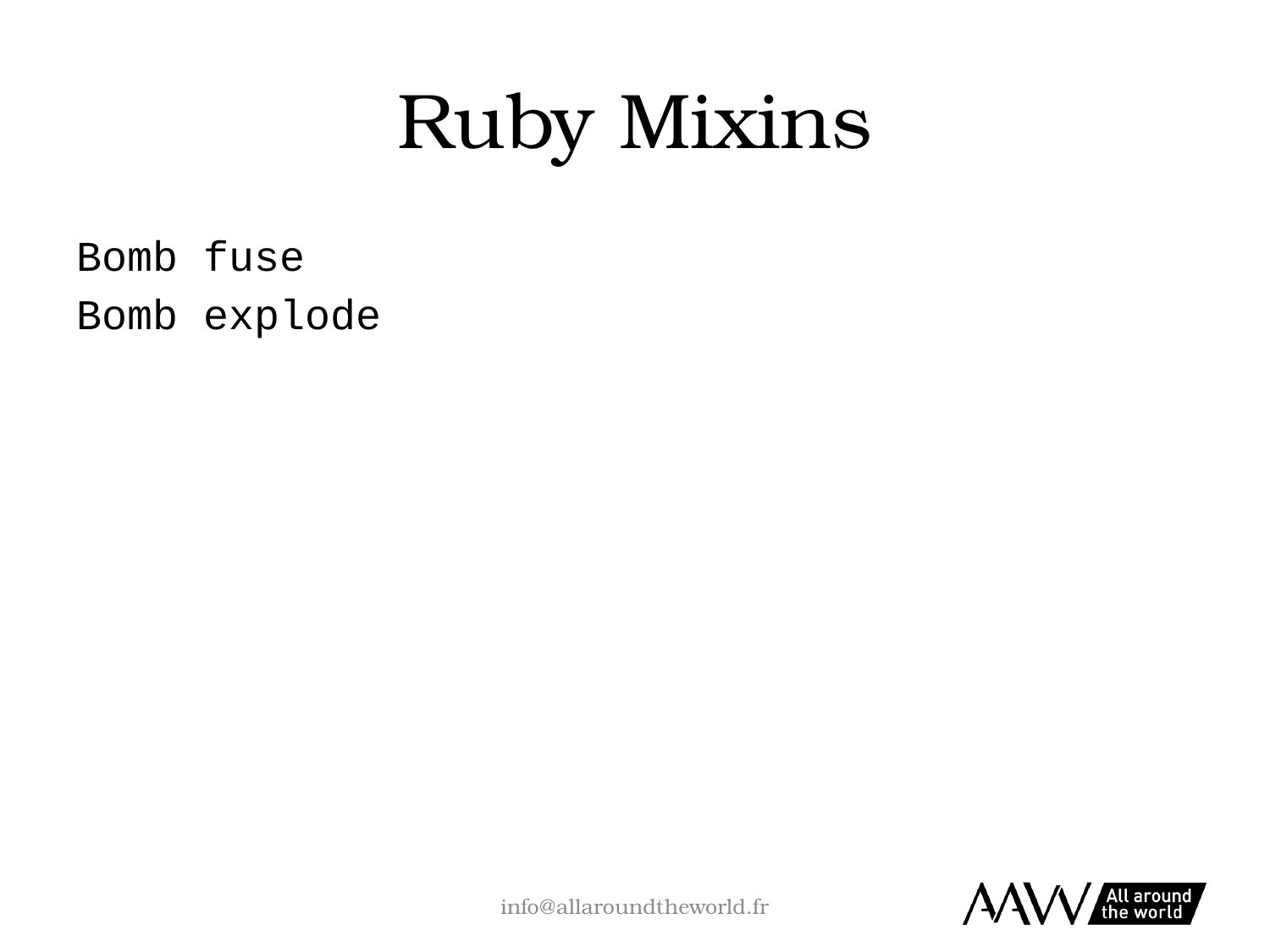

# Ruby Mixins
Bomb fuse
Bomb explode
info@allaroundtheworld.fr